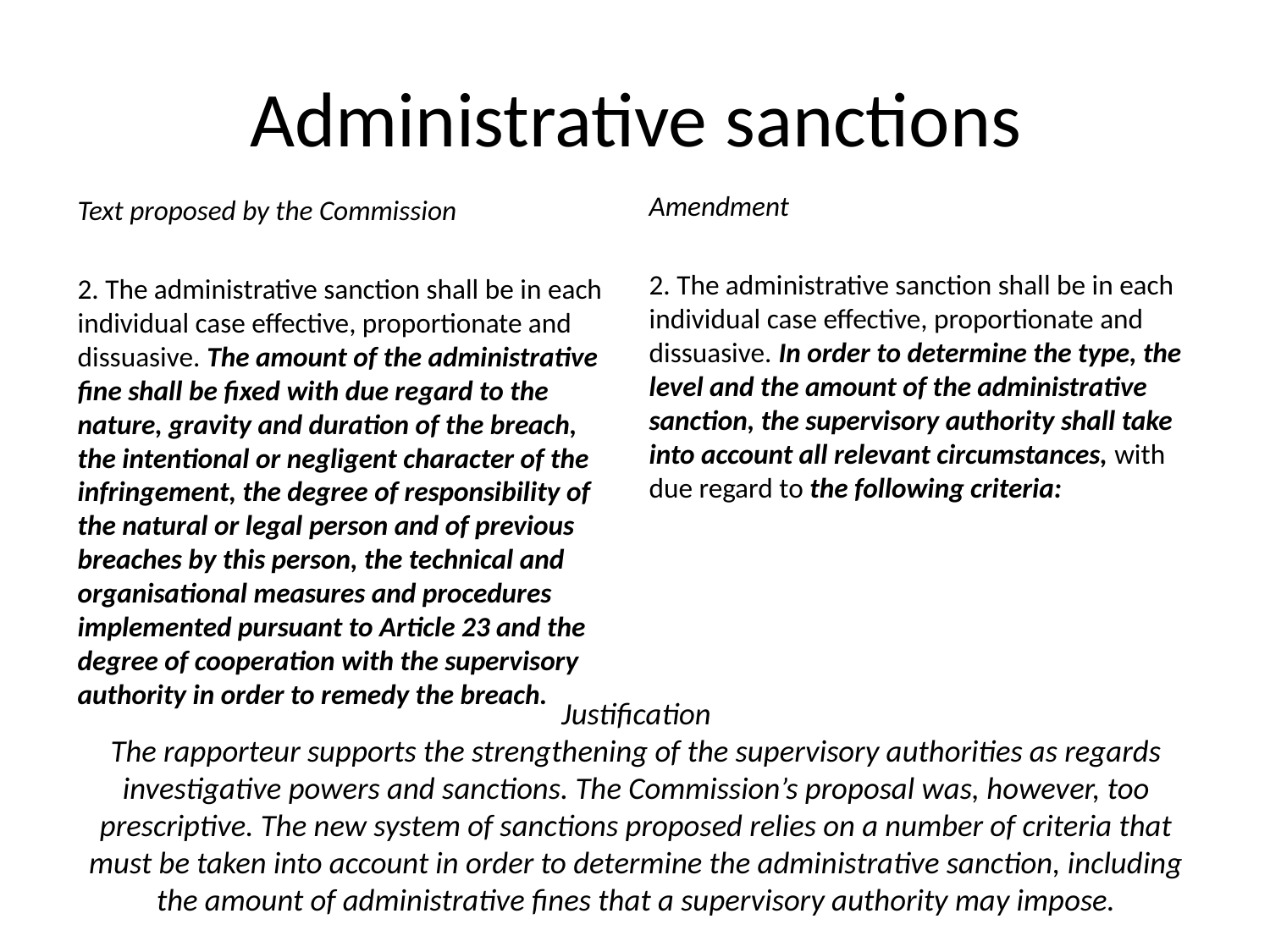

# Administrative sanctions
Amendment

2. The administrative sanction shall be in each individual case effective, proportionate and dissuasive. In order to determine the type, the level and the amount of the administrative sanction, the supervisory authority shall take into account all relevant circumstances, with due regard to the following criteria:
Text proposed by the Commission

2. The administrative sanction shall be in each individual case effective, proportionate and dissuasive. The amount of the administrative fine shall be fixed with due regard to the nature, gravity and duration of the breach, the intentional or negligent character of the infringement, the degree of responsibility of the natural or legal person and of previous breaches by this person, the technical and organisational measures and procedures implemented pursuant to Article 23 and the degree of cooperation with the supervisory authority in order to remedy the breach.
Justification
The rapporteur supports the strengthening of the supervisory authorities as regards investigative powers and sanctions. The Commission’s proposal was, however, too prescriptive. The new system of sanctions proposed relies on a number of criteria that must be taken into account in order to determine the administrative sanction, including the amount of administrative fines that a supervisory authority may impose.